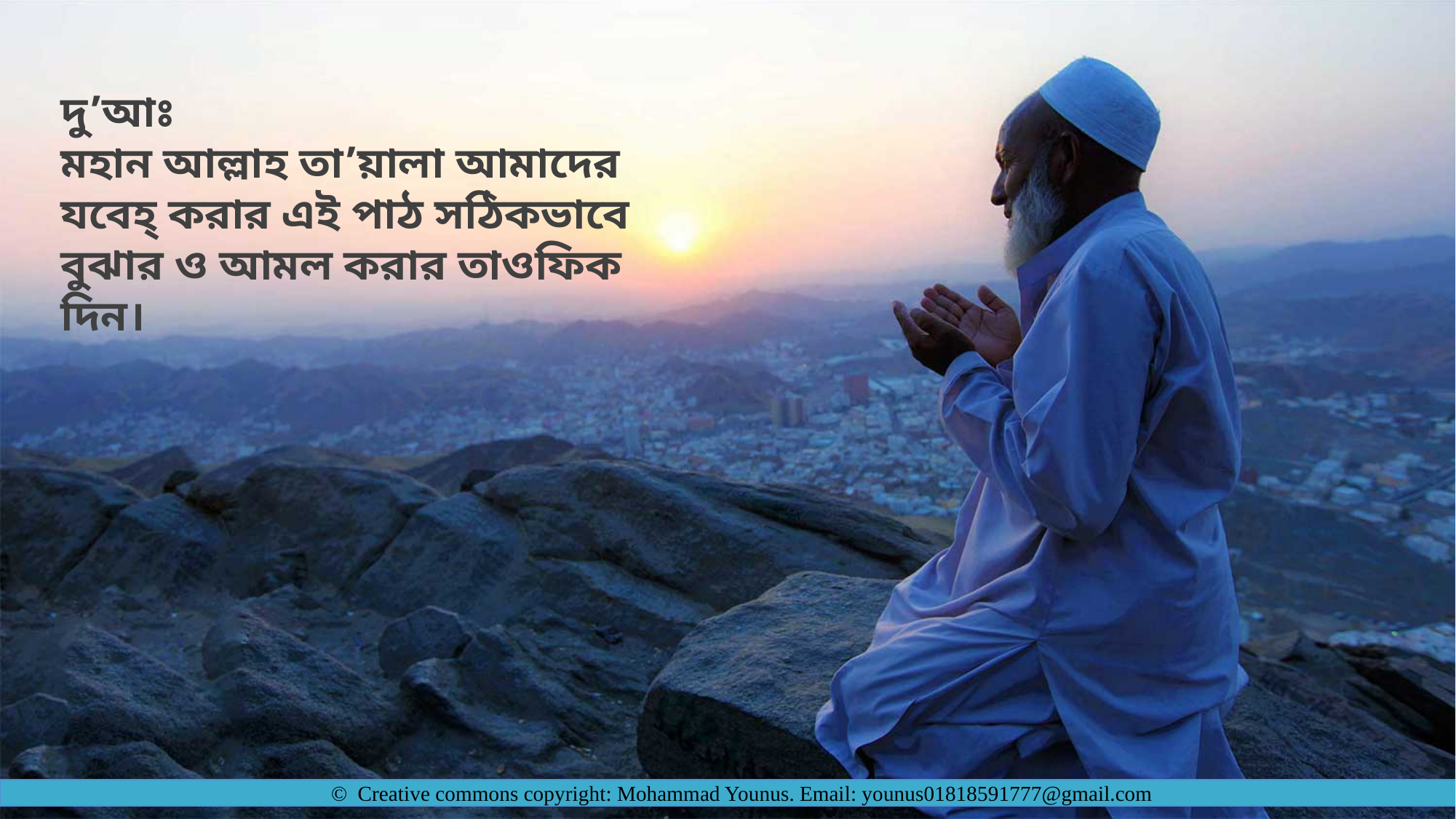

দু’আঃ
মহান আল্লাহ তা’য়ালা আমাদের যবেহ্‌ করার এই পাঠ সঠিকভাবে বুঝার ও আমল করার তাওফিক দিন।
©  Creative commons copyright: Mohammad Younus. Email: younus01818591777@gmail.com